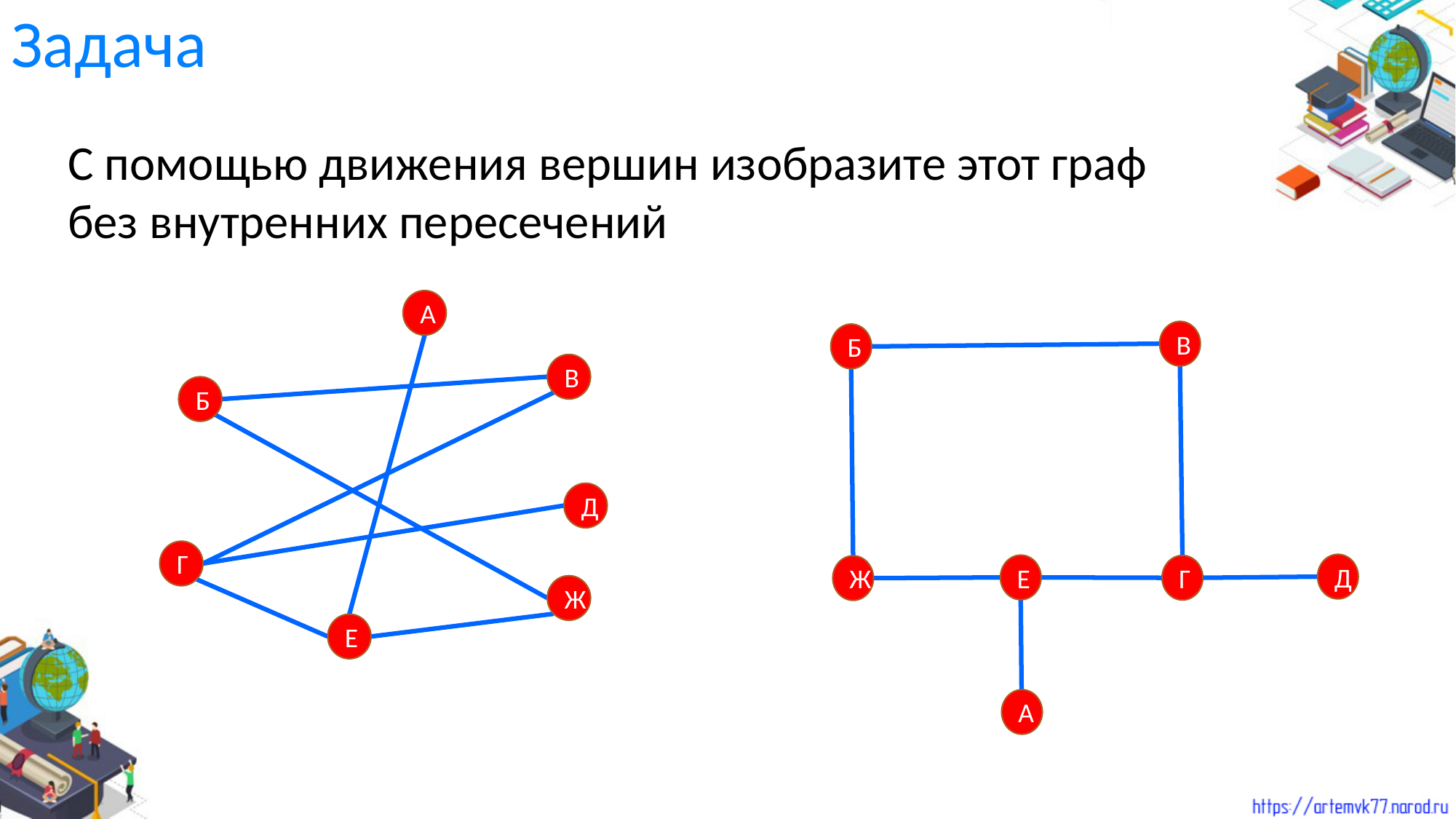

# Задача
С помощью движения вершин изобразите этот граф без внутренних пересечений
А
В
Б
Д
Г
Ж
Е
В
Б
Д
Е
Г
Ж
А